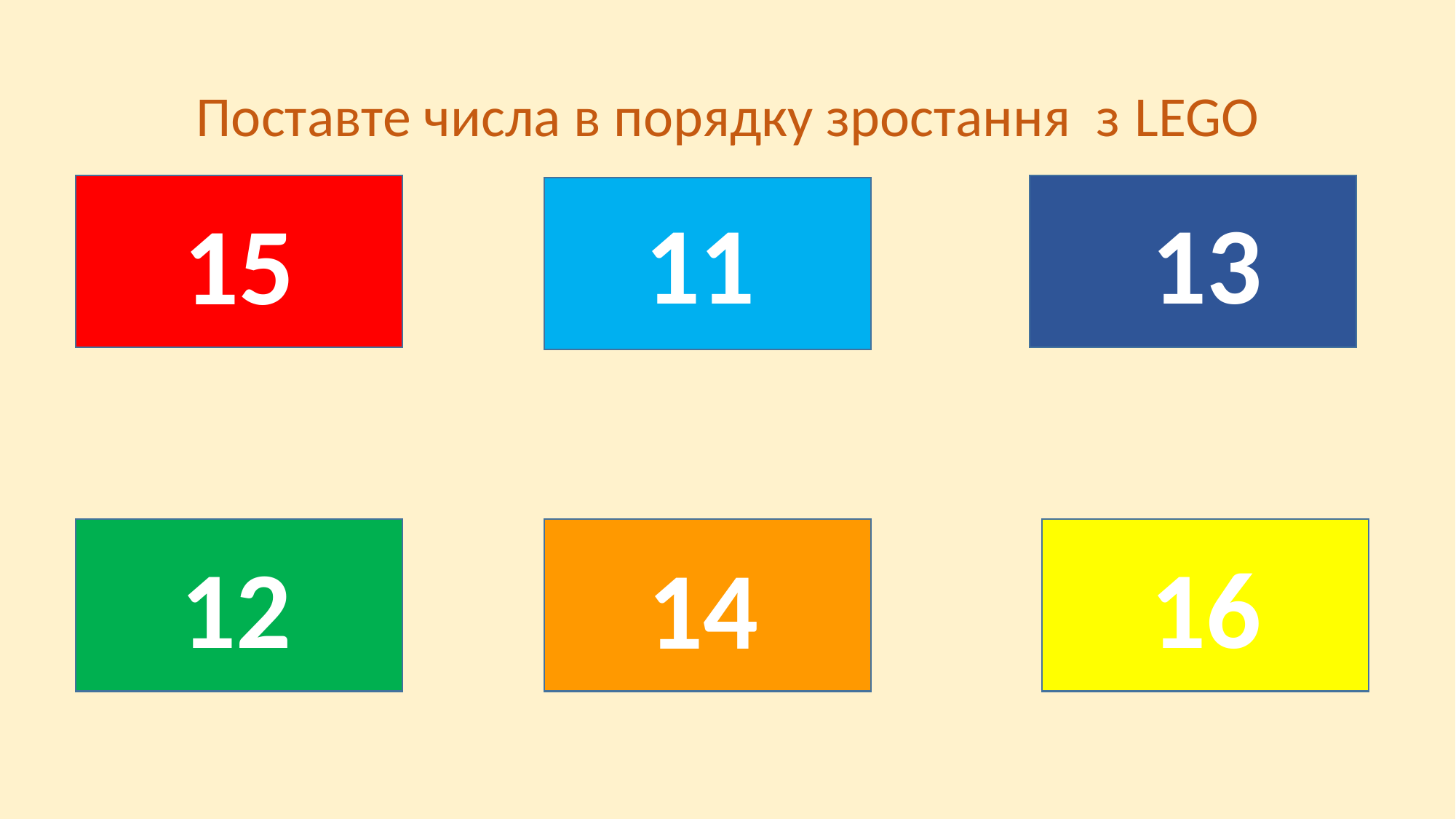

# Поставте числа в порядку зростання  з LEGO

13
11
15

16
12
14